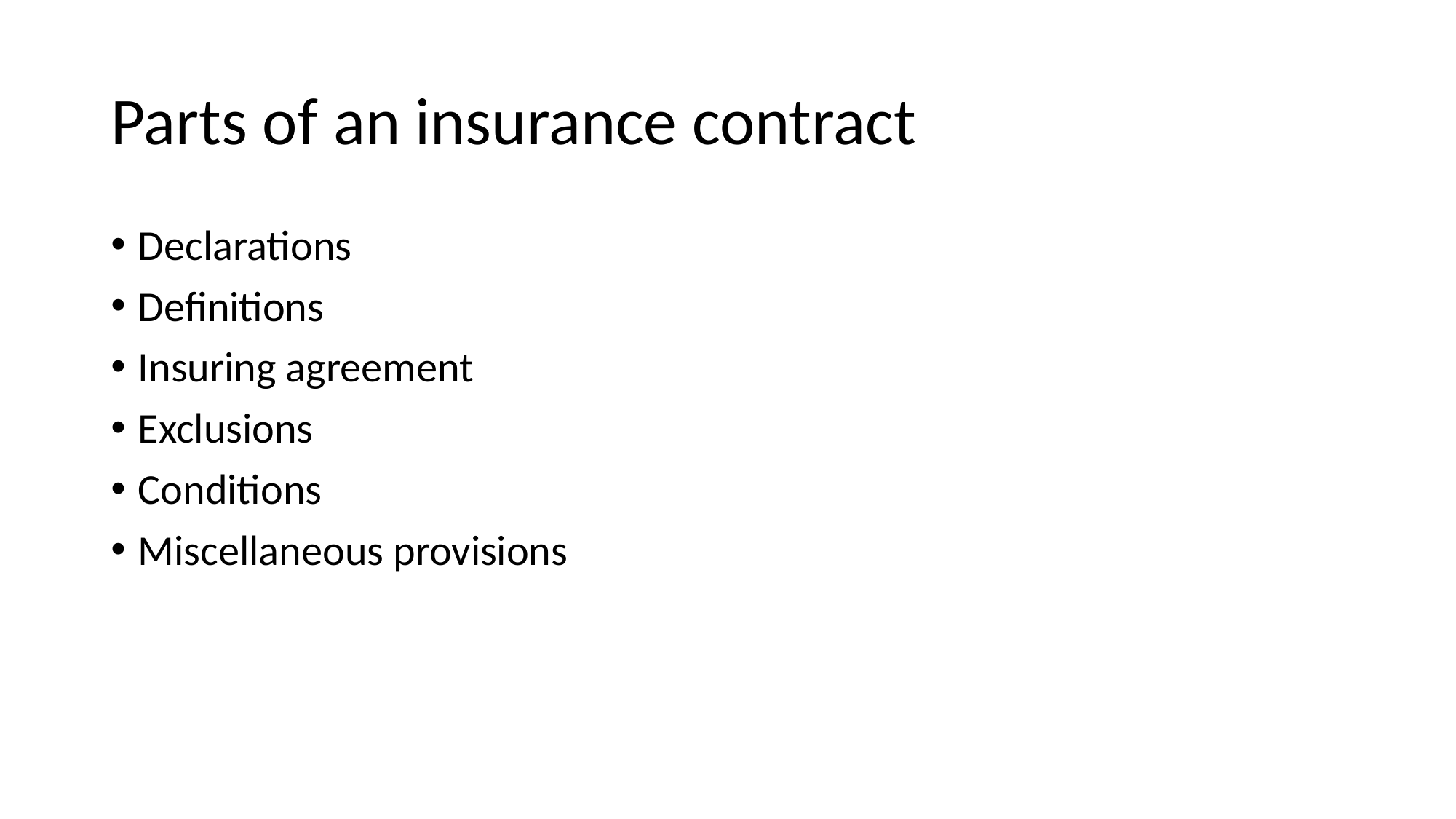

# Parts of an insurance contract
Declarations
Definitions
Insuring agreement
Exclusions
Conditions
Miscellaneous provisions